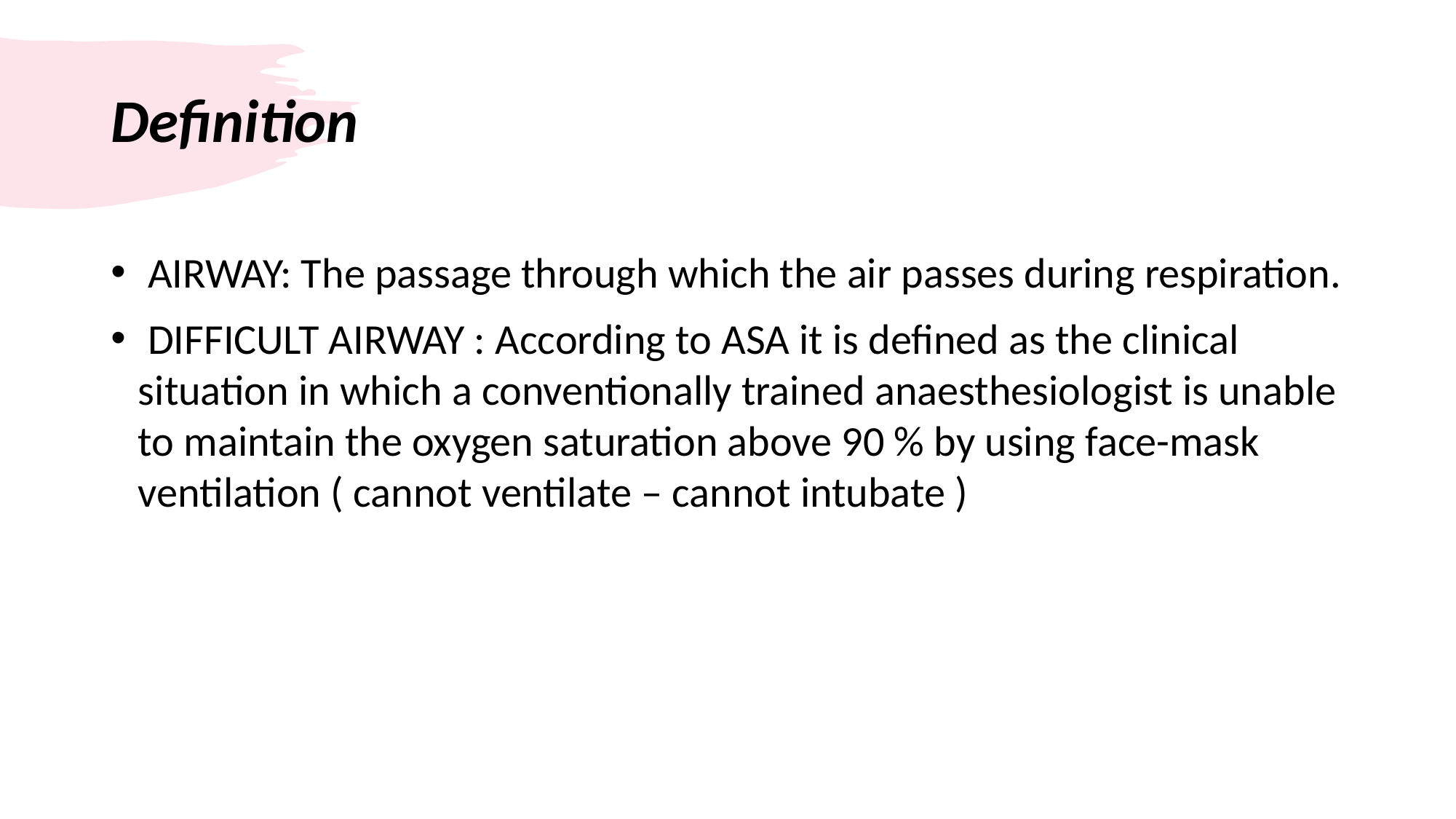

# Definition
 AIRWAY: The passage through which the air passes during respiration.
 DIFFICULT AIRWAY : According to ASA it is defined as the clinical situation in which a conventionally trained anaesthesiologist is unable to maintain the oxygen saturation above 90 % by using face-mask ventilation ( cannot ventilate – cannot intubate )